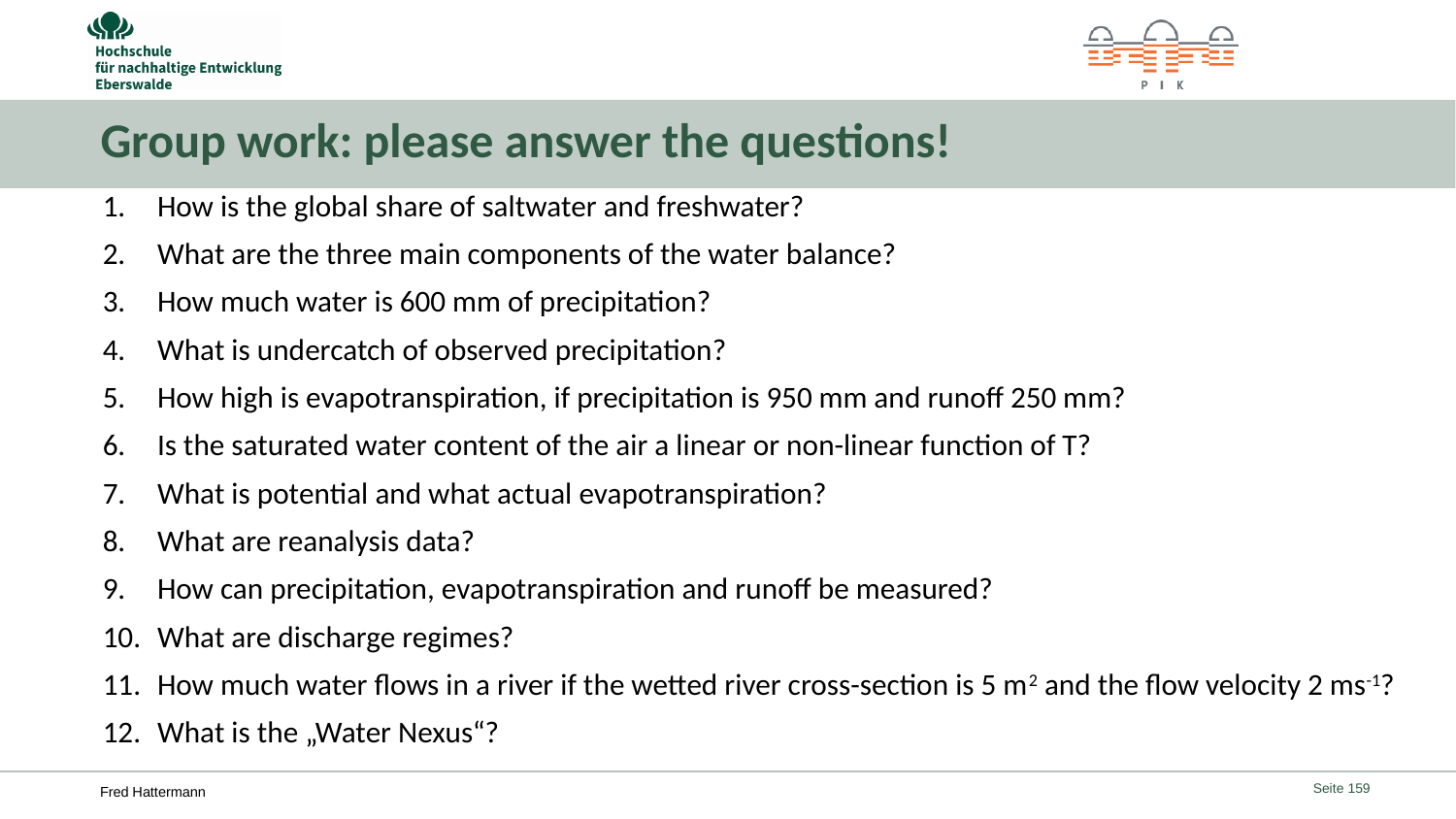

# Group work: please answer the questions!
How is the global share of saltwater and freshwater?
What are the three main components of the water balance?
How much water is 600 mm of precipitation?
What is undercatch of observed precipitation?
How high is evapotranspiration, if precipitation is 950 mm and runoff 250 mm?
Is the saturated water content of the air a linear or non-linear function of T?
What is potential and what actual evapotranspiration?
What are reanalysis data?
How can precipitation, evapotranspiration and runoff be measured?
What are discharge regimes?
How much water flows in a river if the wetted river cross-section is 5 m2 and the flow velocity 2 ms-1?
What is the „Water Nexus“?

Seite 159